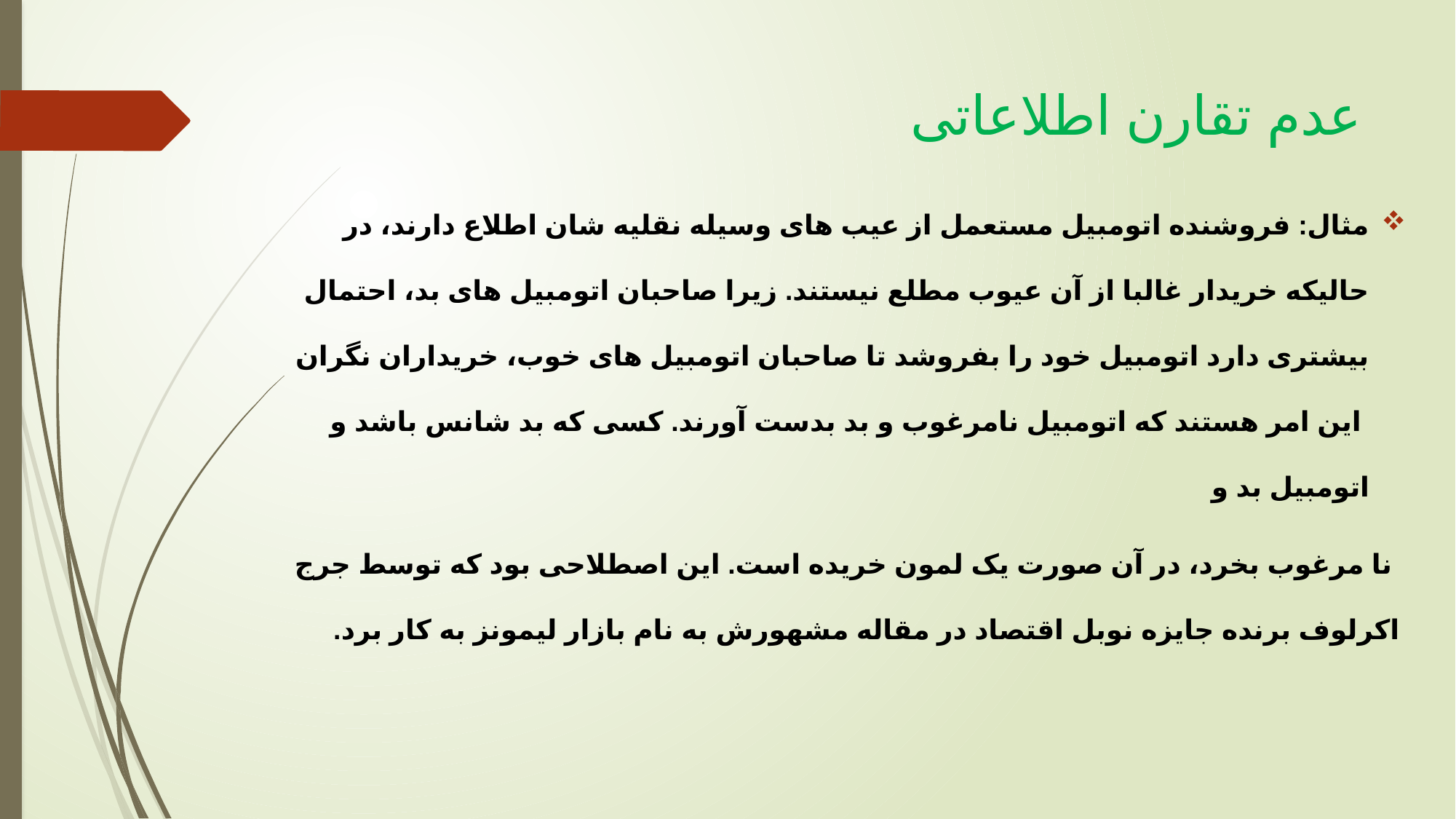

# عدم تقارن اطلاعاتی
مثال: فروشنده اتومبیل مستعمل از عیب های وسیله نقلیه شان اطلاع دارند، در حالیکه خریدار غالبا از آن عیوب مطلع نیستند. زیرا صاحبان اتومبیل های بد، احتمال بیشتری دارد اتومبیل خود را بفروشد تا صاحبان اتومبیل های خوب، خریداران نگران  این امر هستند که اتومبیل نامرغوب و بد بدست آورند. کسی که بد شانس باشد و اتومبیل بد و
 نا مرغوب بخرد، در آن صورت یک لمون خریده است. این اصطلاحی بود که توسط جرج اکرلوف برنده جایزه نوبل اقتصاد در مقاله مشهورش به نام بازار لیمونز به کار برد.